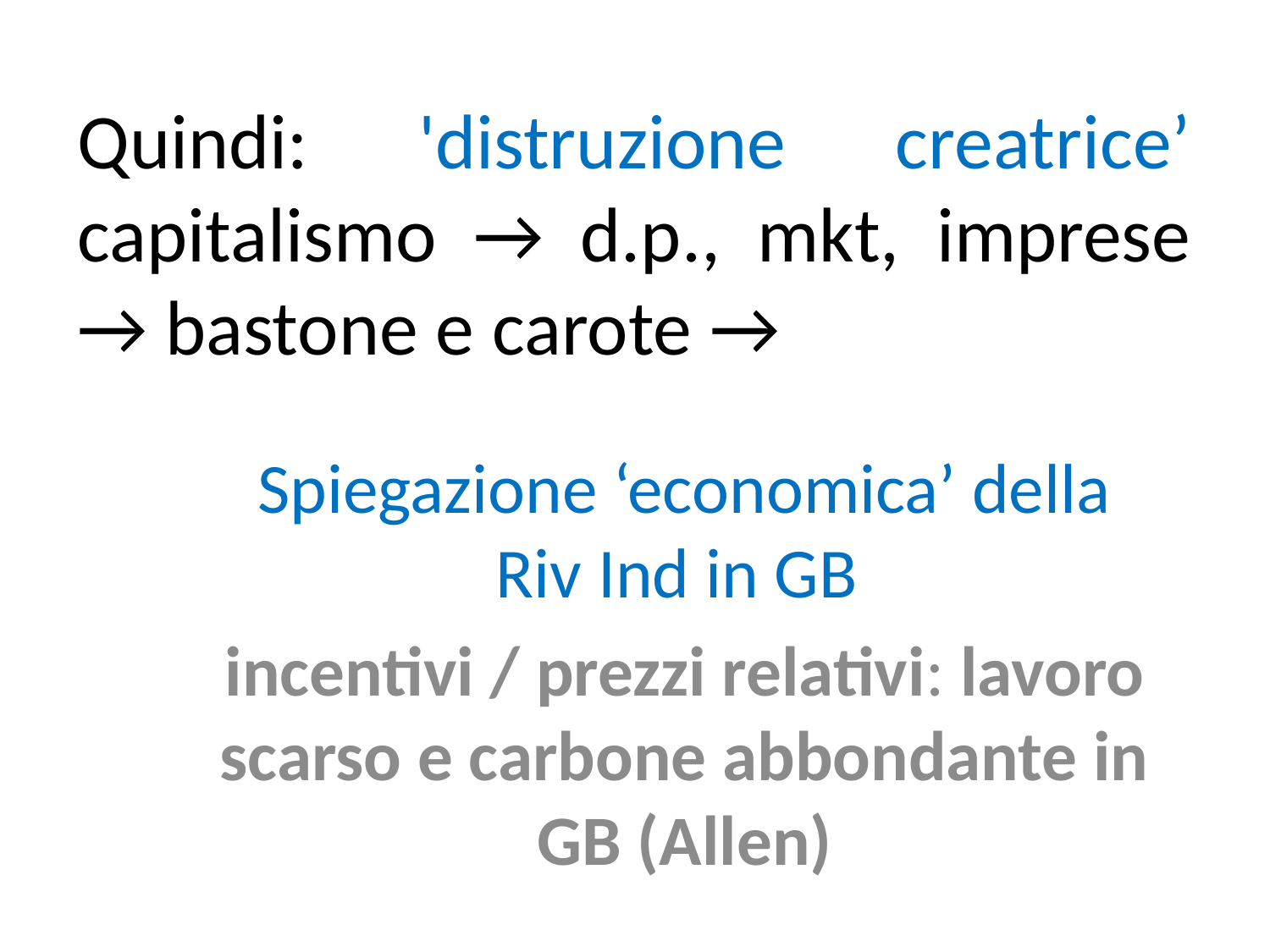

# Quindi: 'distruzione creatrice’ capitalismo → d.p., mkt, imprese → bastone e carote →
Spiegazione ‘economica’ della Riv Ind in GB
incentivi / prezzi relativi: lavoro scarso e carbone abbondante in GB (Allen)